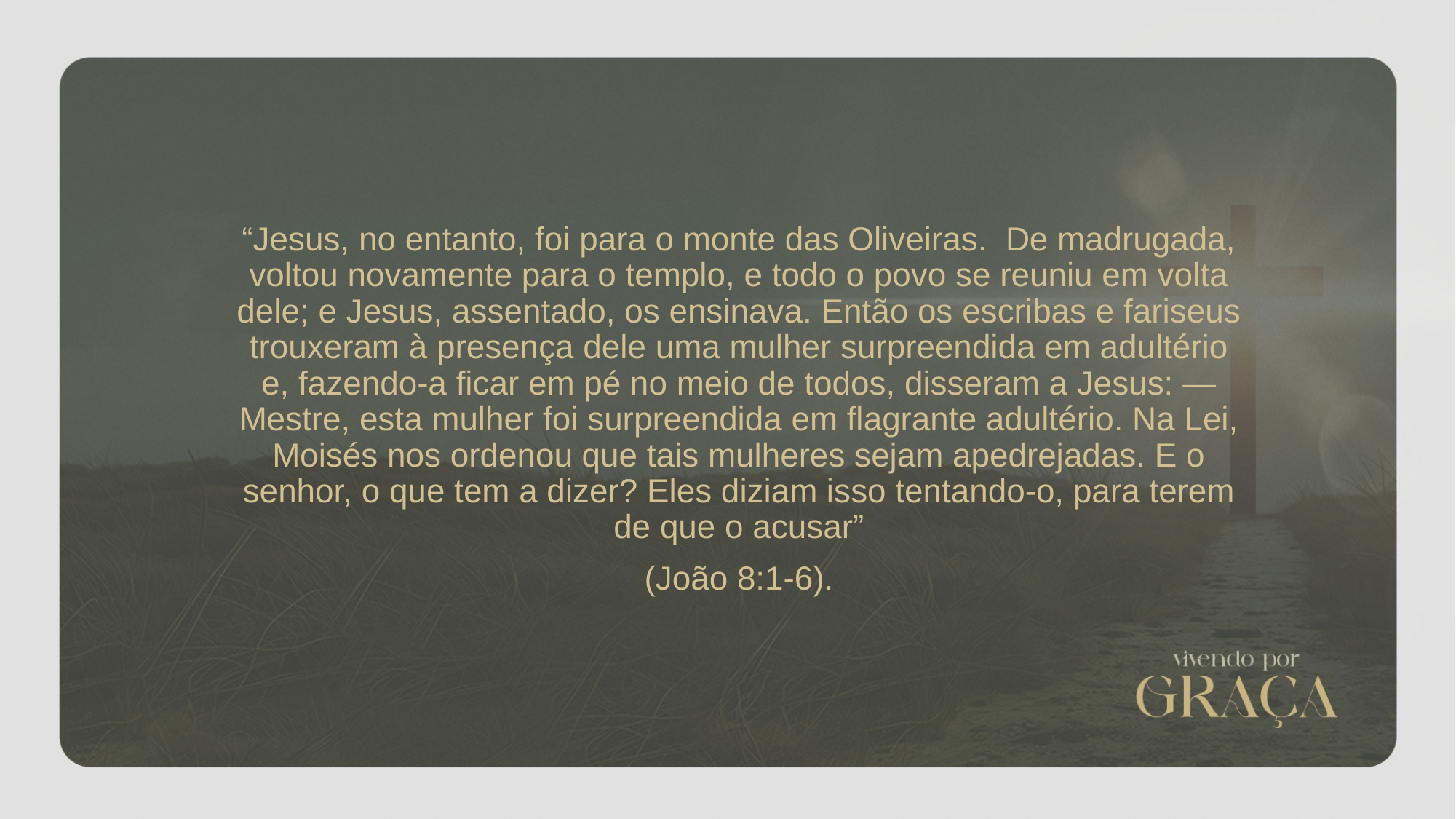

“Jesus, no entanto, foi para o monte das Oliveiras.  De madrugada, voltou novamente para o templo, e todo o povo se reuniu em volta dele; e Jesus, assentado, os ensinava. Então os escribas e fariseus trouxeram à presença dele uma mulher surpreendida em adultério e, fazendo-a ficar em pé no meio de todos, disseram a Jesus: — Mestre, esta mulher foi surpreendida em flagrante adultério. Na Lei, Moisés nos ordenou que tais mulheres sejam apedrejadas. E o senhor, o que tem a dizer? Eles diziam isso tentando-o, para terem de que o acusar”
(João 8:1-6).